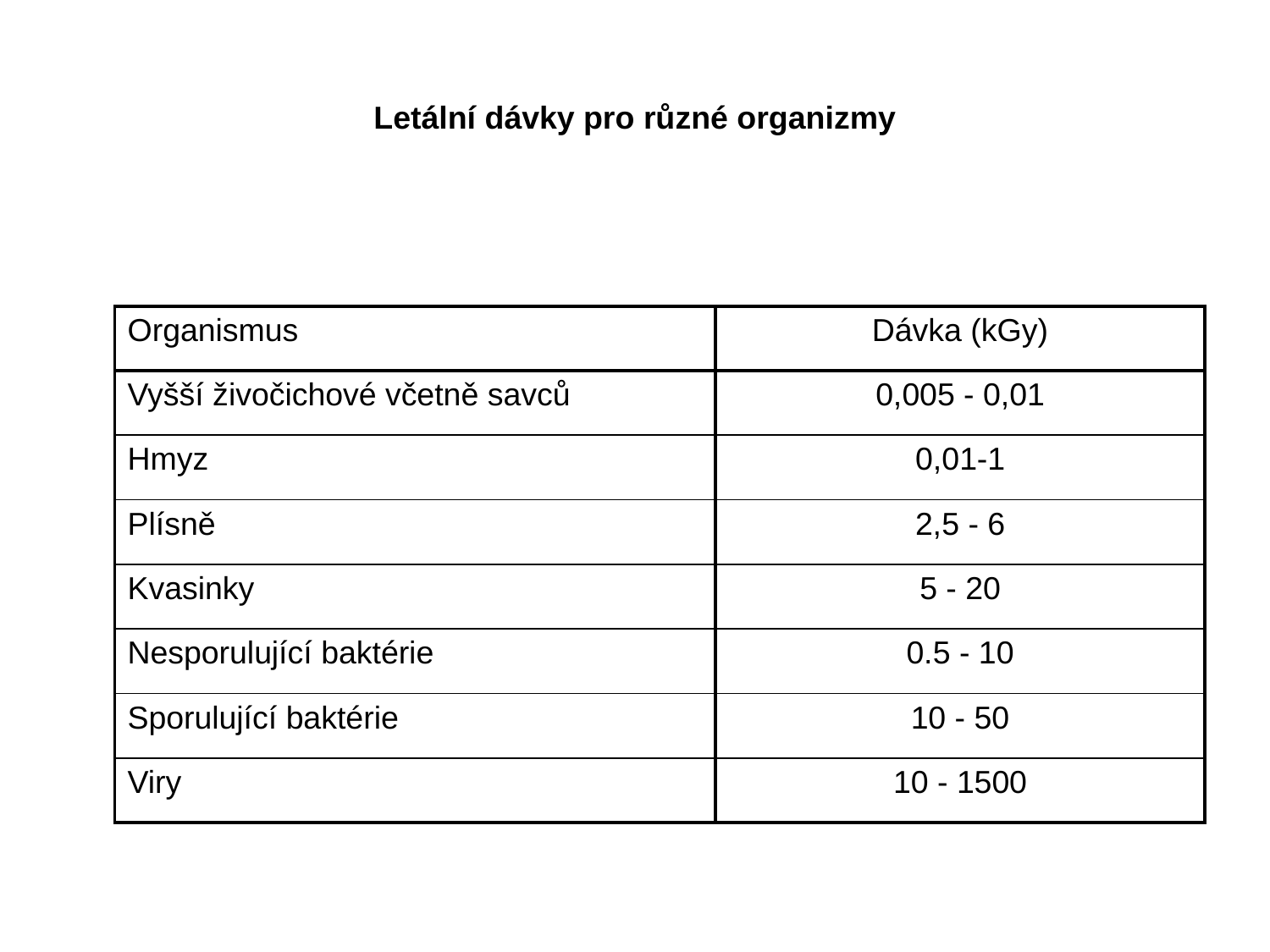

Letální dávky pro různé organizmy
| Organismus | Dávka (kGy) |
| --- | --- |
| Vyšší živočichové včetně savců | 0,005 - 0,01 |
| Hmyz | 0,01-1 |
| Plísně | 2,5 - 6 |
| Kvasinky | 5 - 20 |
| Nesporulující baktérie | 0.5 - 10 |
| Sporulující baktérie | 10 - 50 |
| Viry | 10 - 1500 |